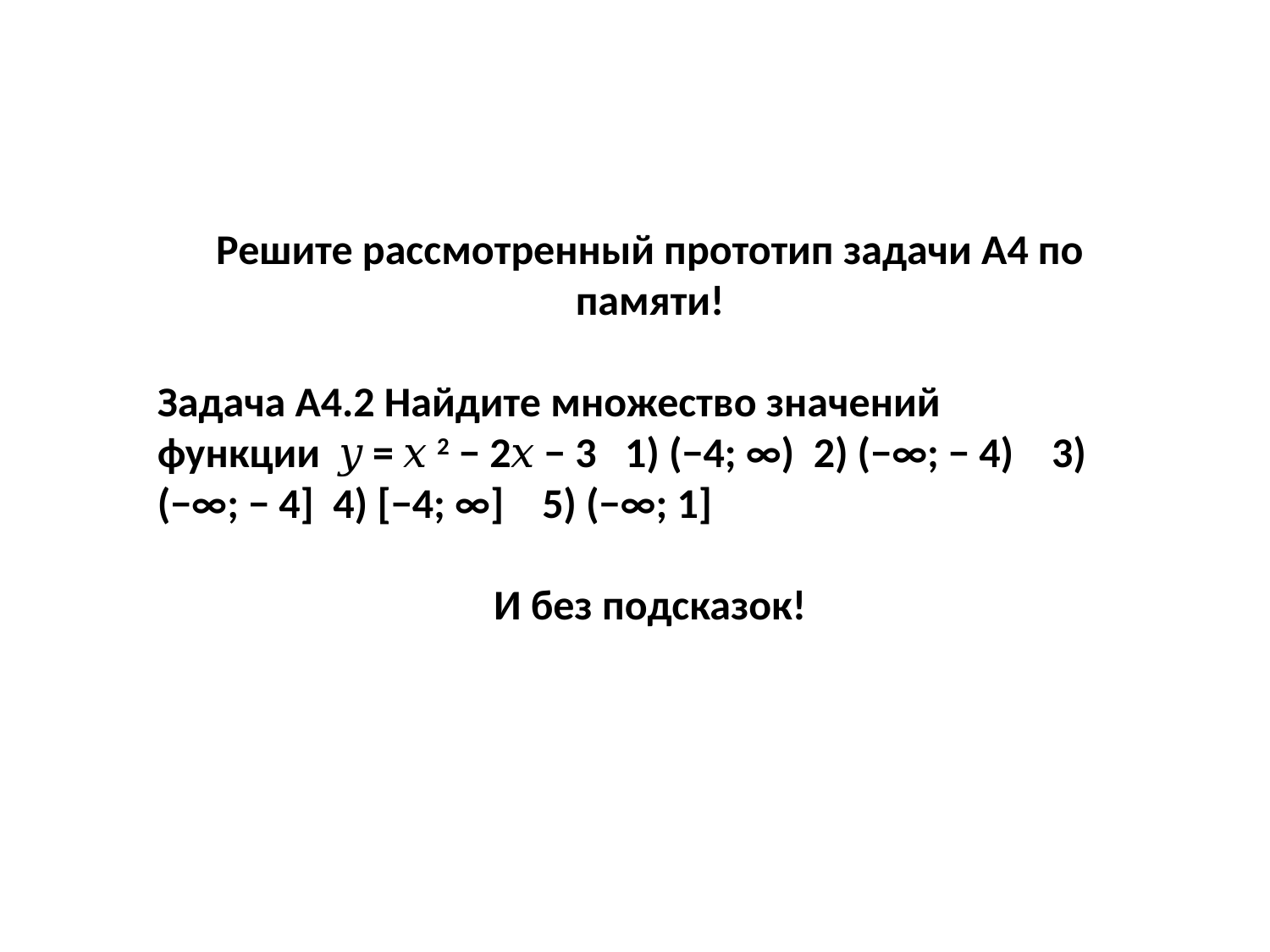

Решите рассмотренный прототип задачи А4 по памяти!

Задача А4.2 Найдите множество значений функции  𝑦 = 𝑥 2 − 2𝑥 − 3   1) (−4; ∞)  2) (−∞; − 4)    3) (−∞; − 4]  4) [−4; ∞]    5) (−∞; 1]

И без подсказок!